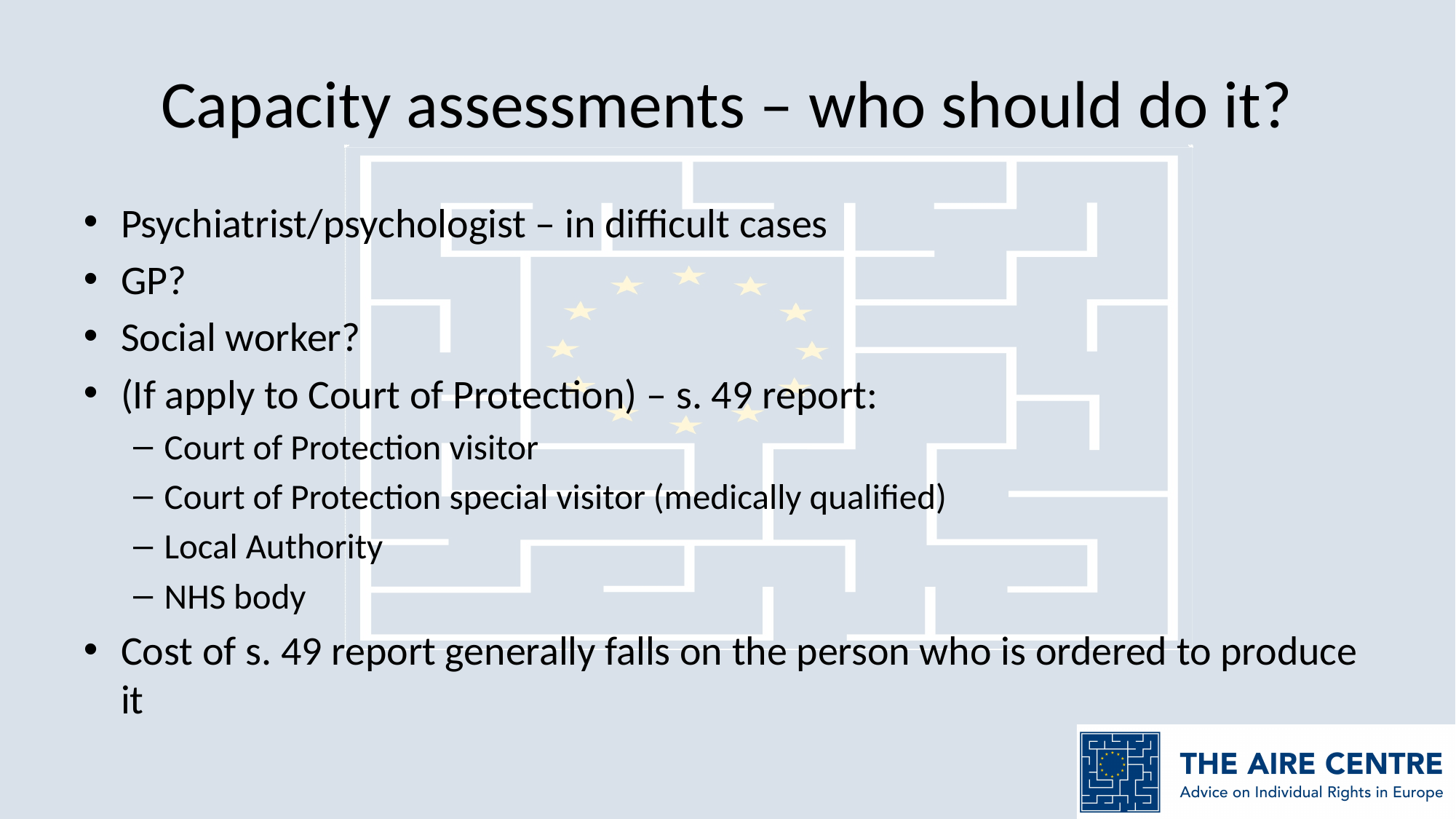

# Capacity assessments – who should do it?
Psychiatrist/psychologist – in difficult cases
GP?
Social worker?
(If apply to Court of Protection) – s. 49 report:
Court of Protection visitor
Court of Protection special visitor (medically qualified)
Local Authority
NHS body
Cost of s. 49 report generally falls on the person who is ordered to produce it